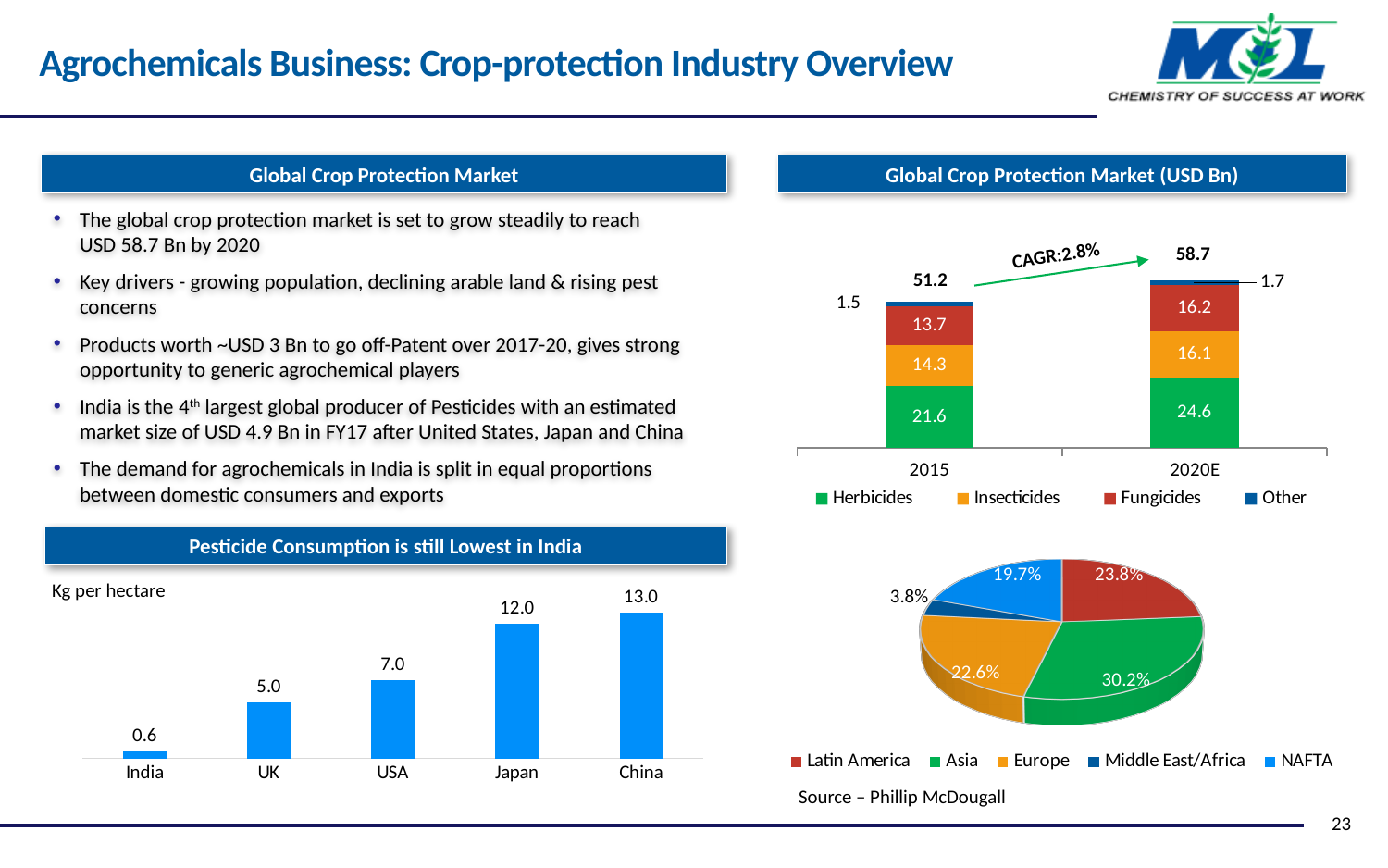

Agrochemicals Business: Crop-protection Industry Overview
Global Crop Protection Market
Global Crop Protection Market (USD Bn)
The global crop protection market is set to grow steadily to reach
USD 58.7 Bn by 2020
Key drivers - growing population, declining arable land & rising pest concerns
Products worth ~USD 3 Bn to go off-Patent over 2017-20, gives strong opportunity to generic agrochemical players
India is the 4th largest global producer of Pesticides with an estimated market size of USD 4.9 Bn in FY17 after United States, Japan and China
The demand for agrochemicals in India is split in equal proportions between domestic consumers and exports

58.7
CAGR:2.8%

### Chart

| Category | Herbicides | Insecticides | Fungicides | Other |
|---|---|---|---|---|
| 2015 | 21.64399999999999 | 14.33 | 13.713000000000001 | 1.5229999999999995 |
| 2020E | 24.598 | 16.129 | 16.244 | 1.7409999999999997 |
51.2
Pesticide Consumption is still Lowest in India

[unsupported chart]

### Chart

| Category | Sales (Rs MN) |
|---|---|
| India | 0.6000000000000002 |
| UK | 5.0 |
| USA | 7.0 |
| Japan | 12.0 |
| China | 13.0 |
Kg per hectare
Source – Phillip McDougall
23